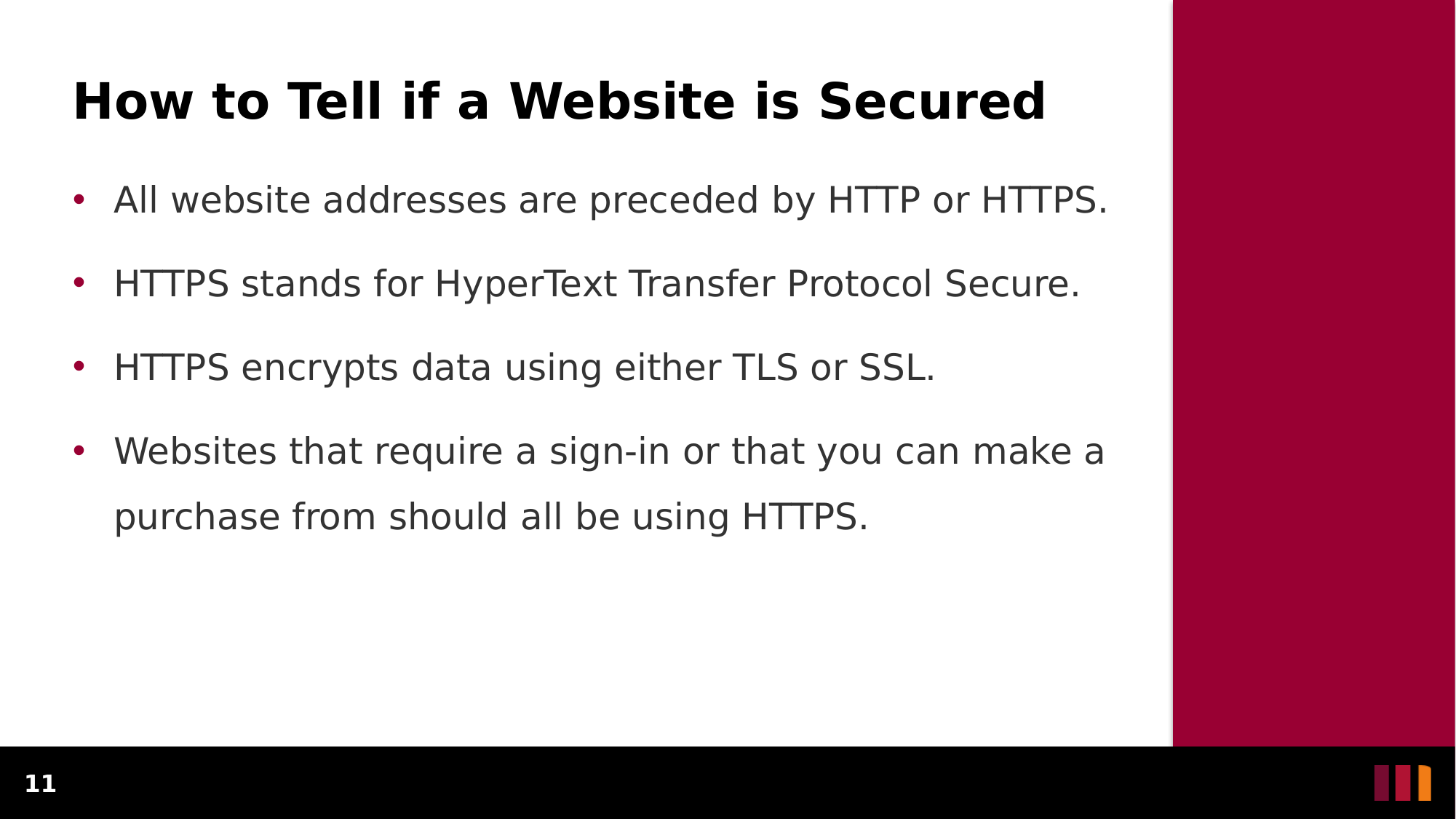

# How to Tell if a Website is Secured
All website addresses are preceded by HTTP or HTTPS.
HTTPS stands for HyperText Transfer Protocol Secure.
HTTPS encrypts data using either TLS or SSL.
Websites that require a sign-in or that you can make a purchase from should all be using HTTPS.
11